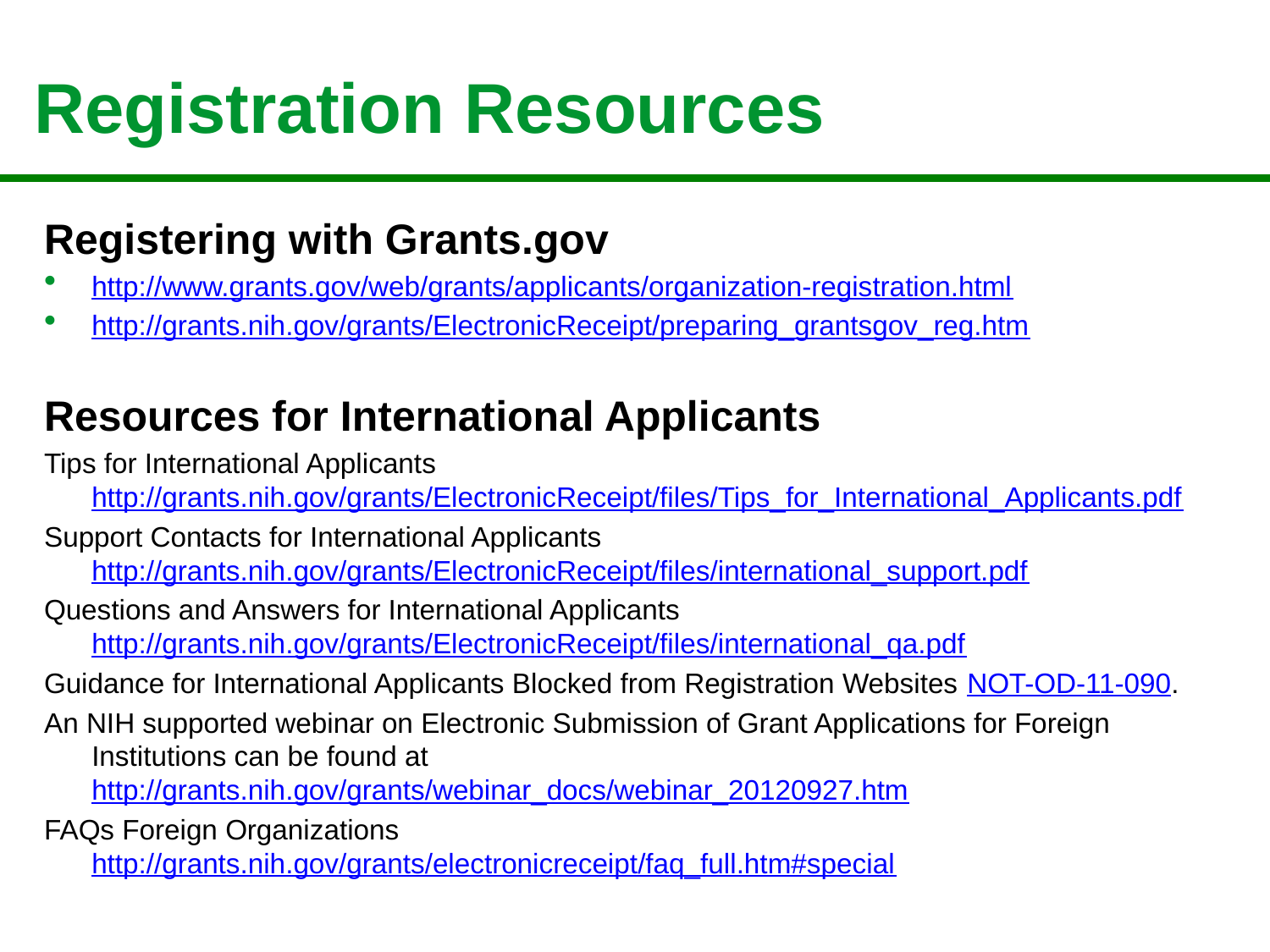

# Registration Resources
Registering with Grants.gov
http://www.grants.gov/web/grants/applicants/organization-registration.html
http://grants.nih.gov/grants/ElectronicReceipt/preparing_grantsgov_reg.htm

Resources for International Applicants
Tips for International Applicants http://grants.nih.gov/grants/ElectronicReceipt/files/Tips_for_International_Applicants.pdf
Support Contacts for International Applicants http://grants.nih.gov/grants/ElectronicReceipt/files/international_support.pdf
Questions and Answers for International Applicants http://grants.nih.gov/grants/ElectronicReceipt/files/international_qa.pdf
Guidance for International Applicants Blocked from Registration Websites NOT-OD-11-090.
An NIH supported webinar on Electronic Submission of Grant Applications for Foreign Institutions can be found at http://grants.nih.gov/grants/webinar_docs/webinar_20120927.htm
FAQs Foreign Organizations http://grants.nih.gov/grants/electronicreceipt/faq_full.htm#special